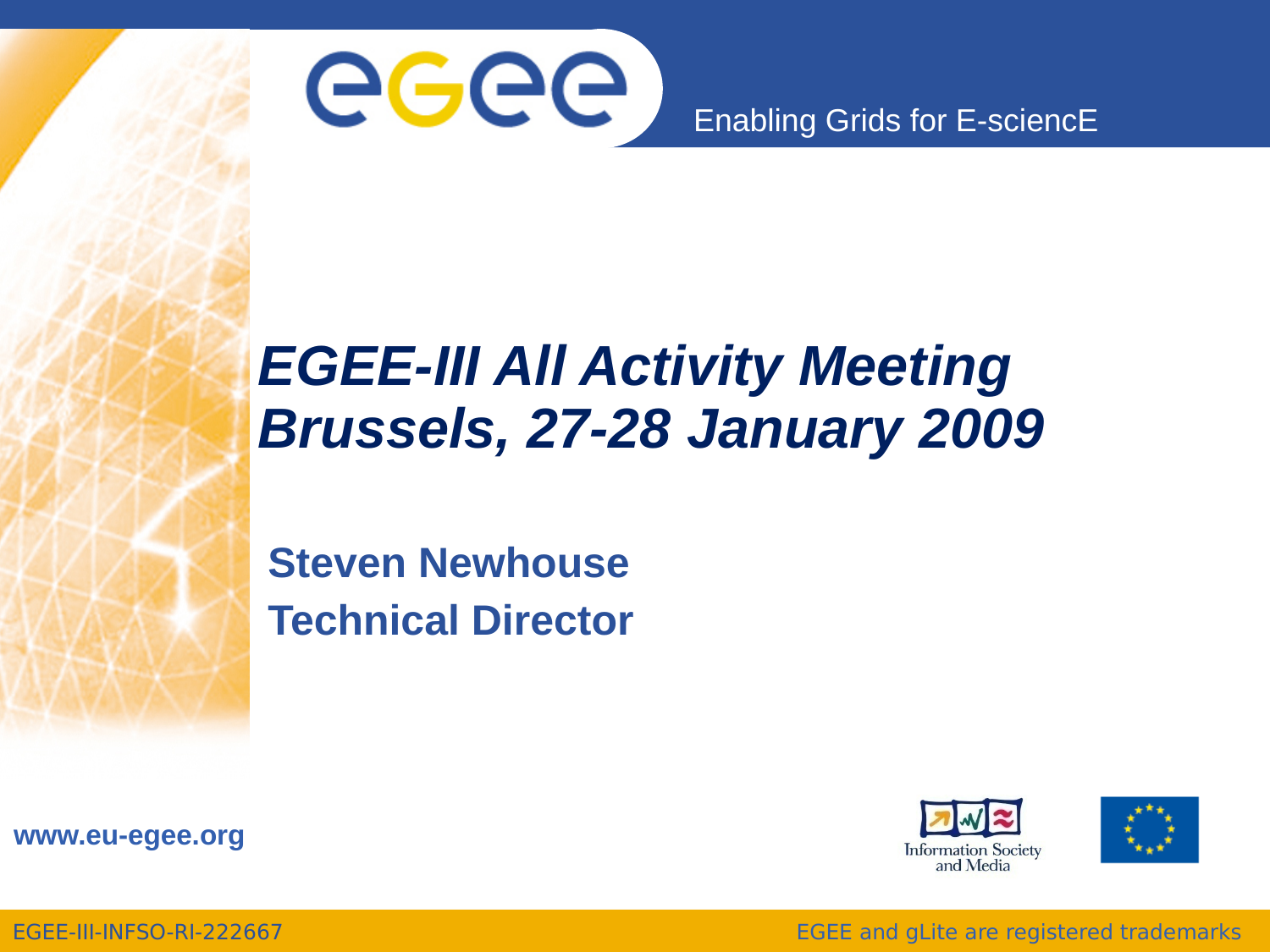

# EGEE-III All Activity Meeting Brussels, 27-28 January 2009
Steven Newhouse
Technical Director